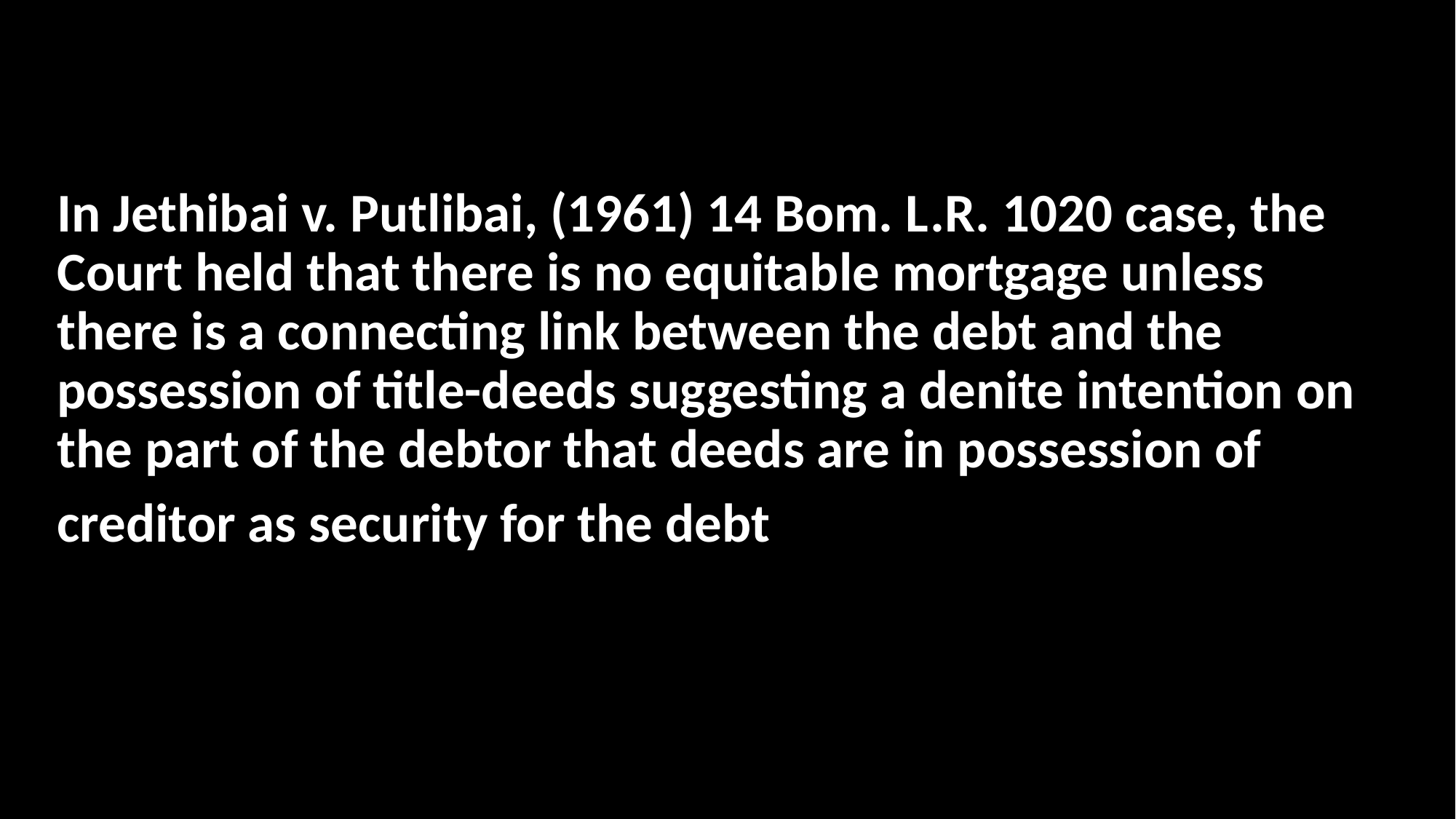

In Jethibai v. Putlibai, (1961) 14 Bom. L.R. 1020 case, the Court held that there is no equitable mortgage unless there is a connecting link between the debt and the possession of title-deeds suggesting a denite intention on the part of the debtor that deeds are in possession of
creditor as security for the debt